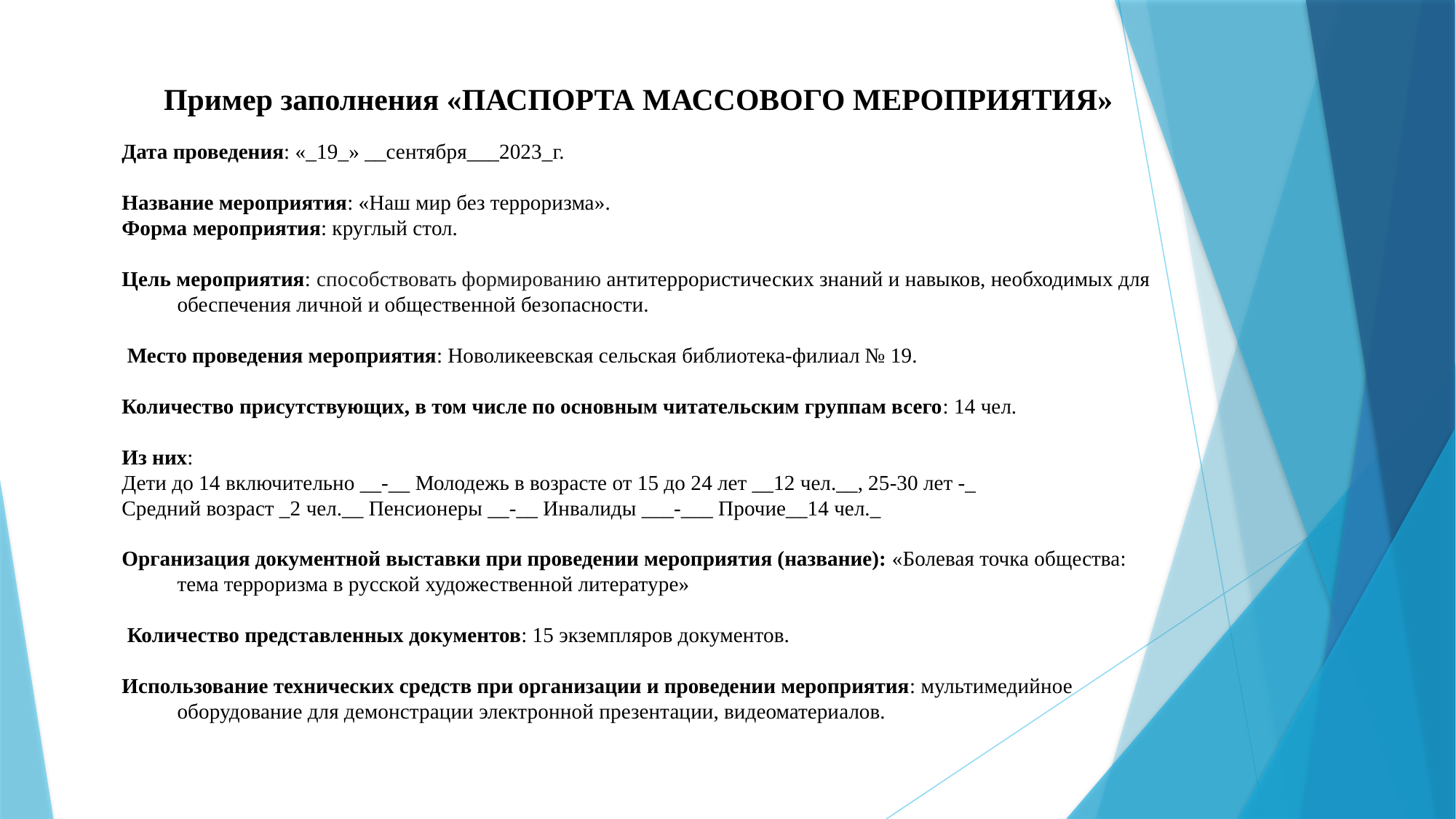

Пример заполнения «ПАСПОРТА МАССОВОГО МЕРОПРИЯТИЯ»

Дата проведения: «_19_» __сентября___2023_г.

Название мероприятия: «Наш мир без терроризма».
Форма мероприятия: круглый стол.

Цель мероприятия: способствовать формированию антитеррористических знаний и навыков, необходимых для 	обеспечения личной и общественной безопасности.

 Место проведения мероприятия: Новоликеевская сельская библиотека-филиал № 19.

Количество присутствующих, в том числе по основным читательским группам всего: 14 чел.

Из них:
Дети до 14 включительно __-__ Молодежь в возрасте от 15 до 24 лет __12 чел.__, 25-30 лет -_
Средний возраст _2 чел.__ Пенсионеры __-__ Инвалиды ___-___ Прочие__14 чел._

Организация документной выставки при проведении мероприятия (название): «Болевая точка общества: 	тема терроризма в русской художественной литературе»

 Количество представленных документов: 15 экземпляров документов.

Использование технических средств при организации и проведении мероприятия: мультимедийное 	оборудование для демонстрации электронной презентации, видеоматериалов.